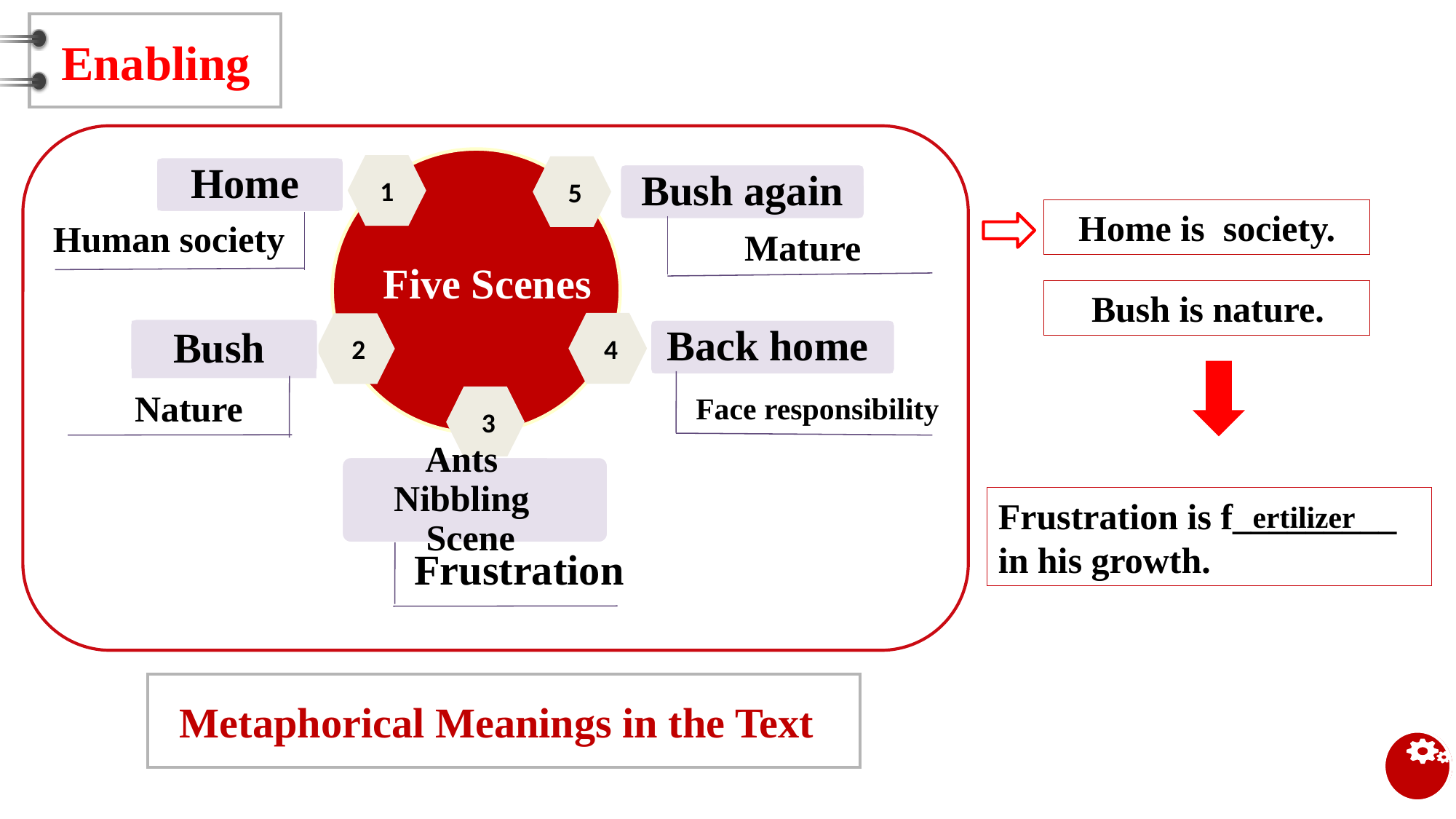

Enabling

1
 5

Home

Bush again
Home is  society.
    Human society
   Mature

Five Scenes
    Bush is nature.
 4
 2

Bush

Back home

   Nature
Face responsibility
 3

Ants Nibbling Scene
Frustration is f_________
in his growth.
ertilizer
Frustration
  Metaphorical Meanings in the Text